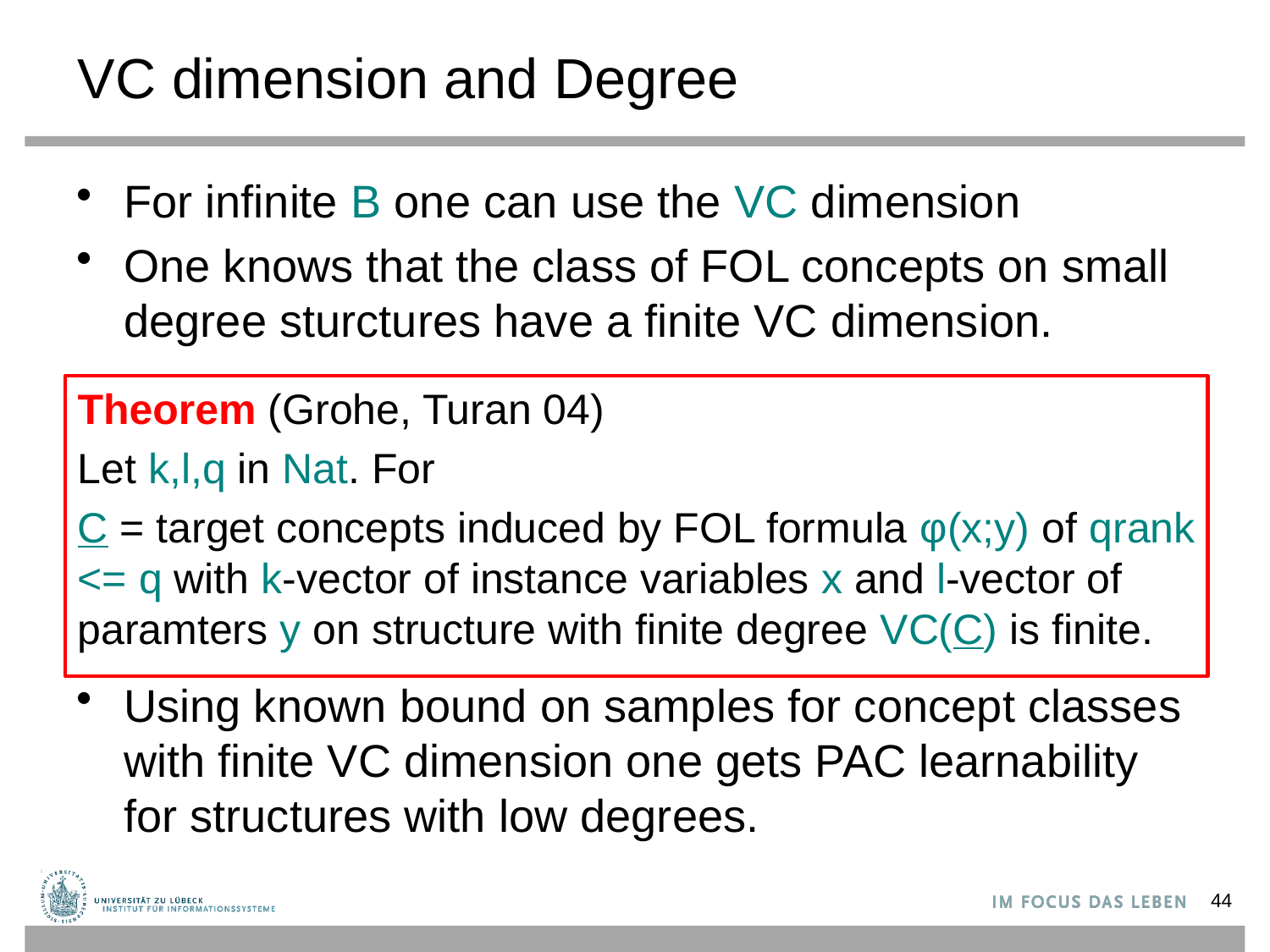

# VC dimension and Degree
For infinite B one can use the VC dimension
One knows that the class of FOL concepts on small degree sturctures have a finite VC dimension.

Using known bound on samples for concept classes with finite VC dimension one gets PAC learnability for structures with low degrees.
Theorem (Grohe, Turan 04)
Let k,l,q in Nat. For
C = target concepts induced by FOL formula φ(x;y) of qrank <= q with k-vector of instance variables x and l-vector of paramters y on structure with finite degree VC(C) is finite.

44